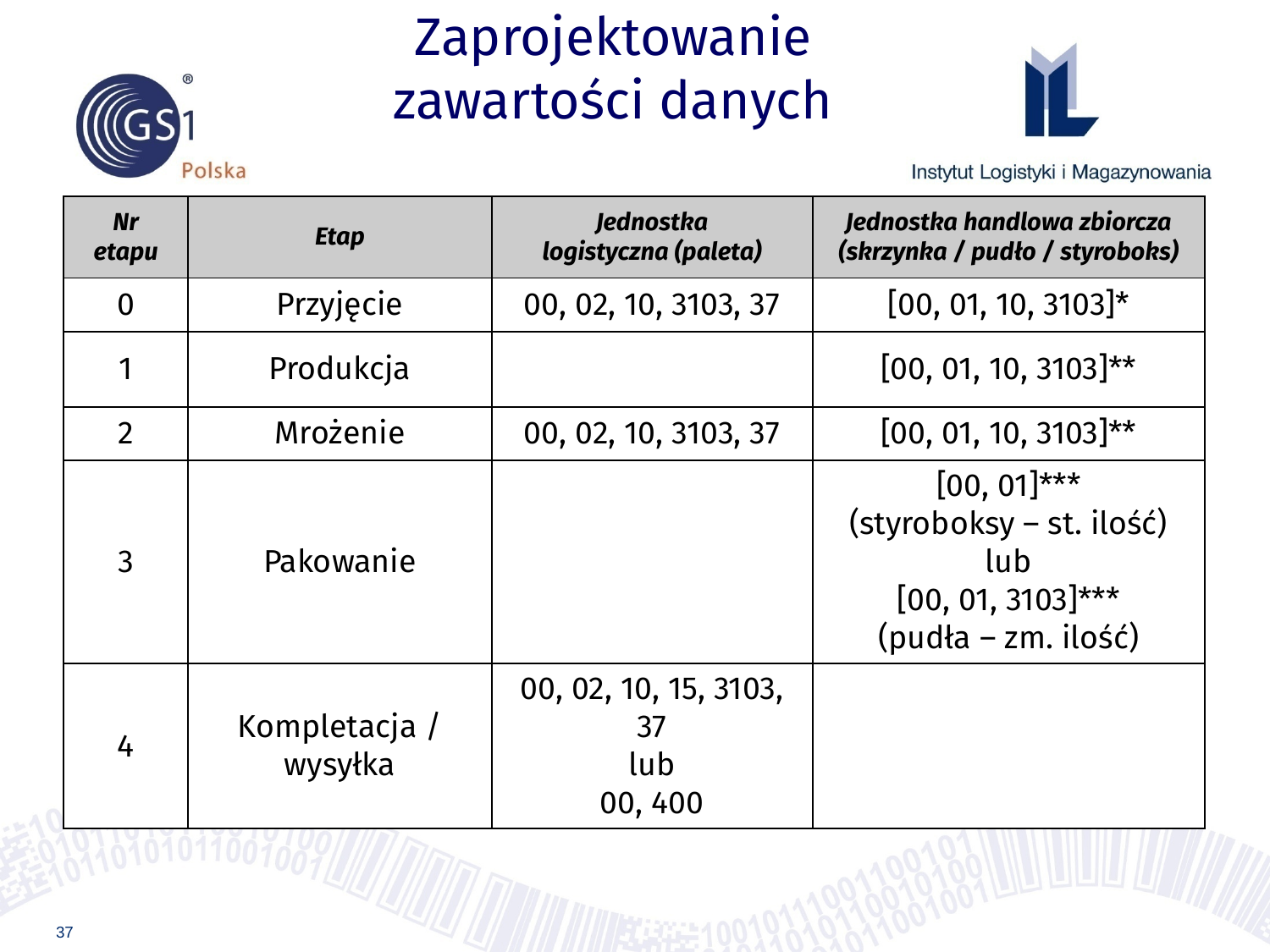

# Zaprojektowanie zawartości danych
| Nr etapu | Etap | Jednostka logistyczna (paleta) | Jednostka handlowa zbiorcza (skrzynka / pudło / styroboks) |
| --- | --- | --- | --- |
| 0 | Przyjęcie | 00, 02, 10, 3103, 37 | [00, 01, 10, 3103]\* |
| 1 | Produkcja |  | [00, 01, 10, 3103]\*\* |
| 2 | Mrożenie | 00, 02, 10, 3103, 37 | [00, 01, 10, 3103]\*\* |
| 3 | Pakowanie |  | [00, 01]\*\*\* (styroboksy – st. ilość) lub [00, 01, 3103]\*\*\* (pudła – zm. ilość) |
| 4 | Kompletacja / wysyłka | 00, 02, 10, 15, 3103, 37 lub 00, 400 |  |